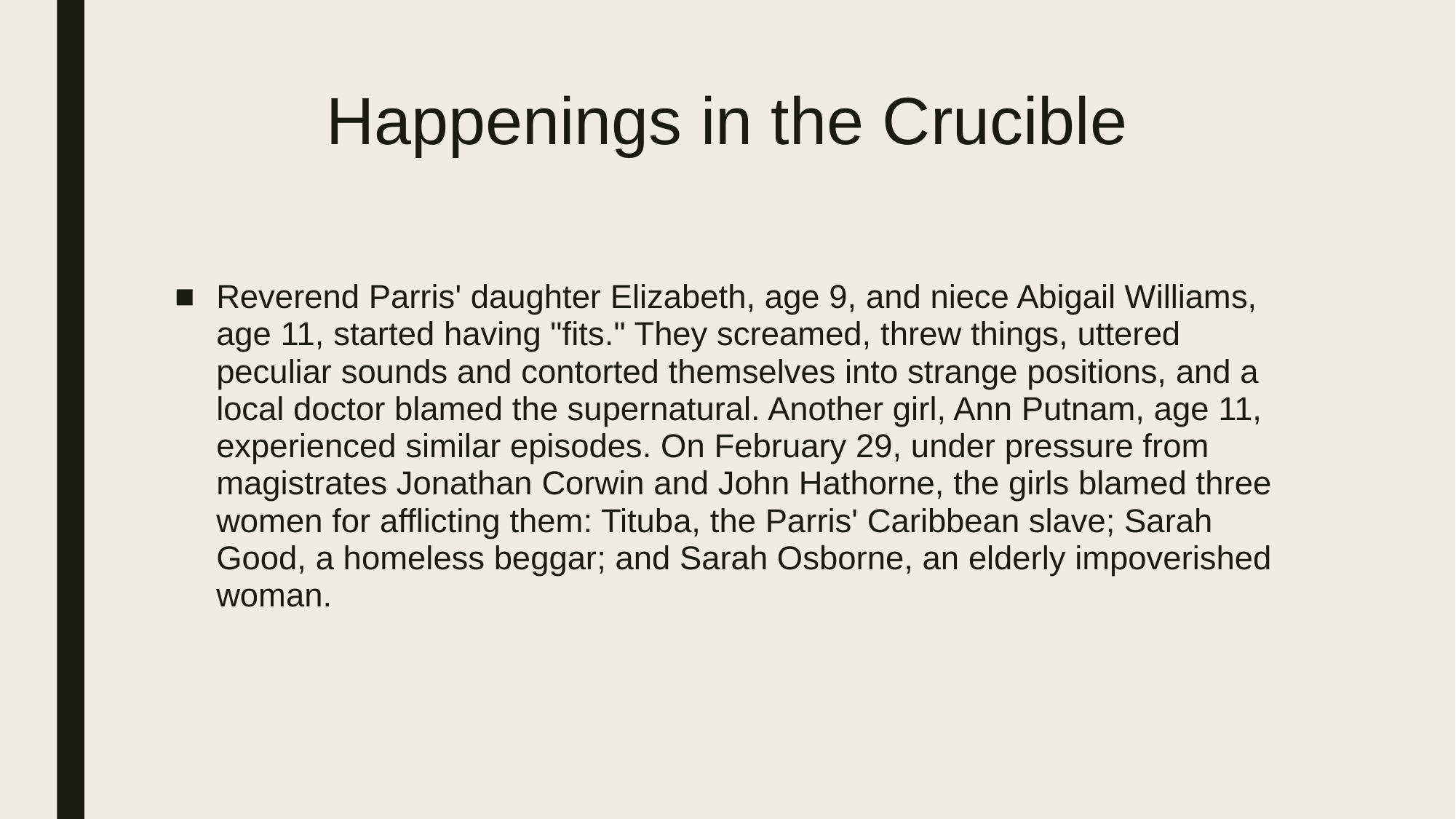

# Happenings in the Crucible
Reverend Parris' daughter Elizabeth, age 9, and niece Abigail Williams, age 11, started having "fits." They screamed, threw things, uttered peculiar sounds and contorted themselves into strange positions, and a local doctor blamed the supernatural. Another girl, Ann Putnam, age 11, experienced similar episodes. On February 29, under pressure from magistrates Jonathan Corwin and John Hathorne, the girls blamed three women for afflicting them: Tituba, the Parris' Caribbean slave; Sarah Good, a homeless beggar; and Sarah Osborne, an elderly impoverished woman.